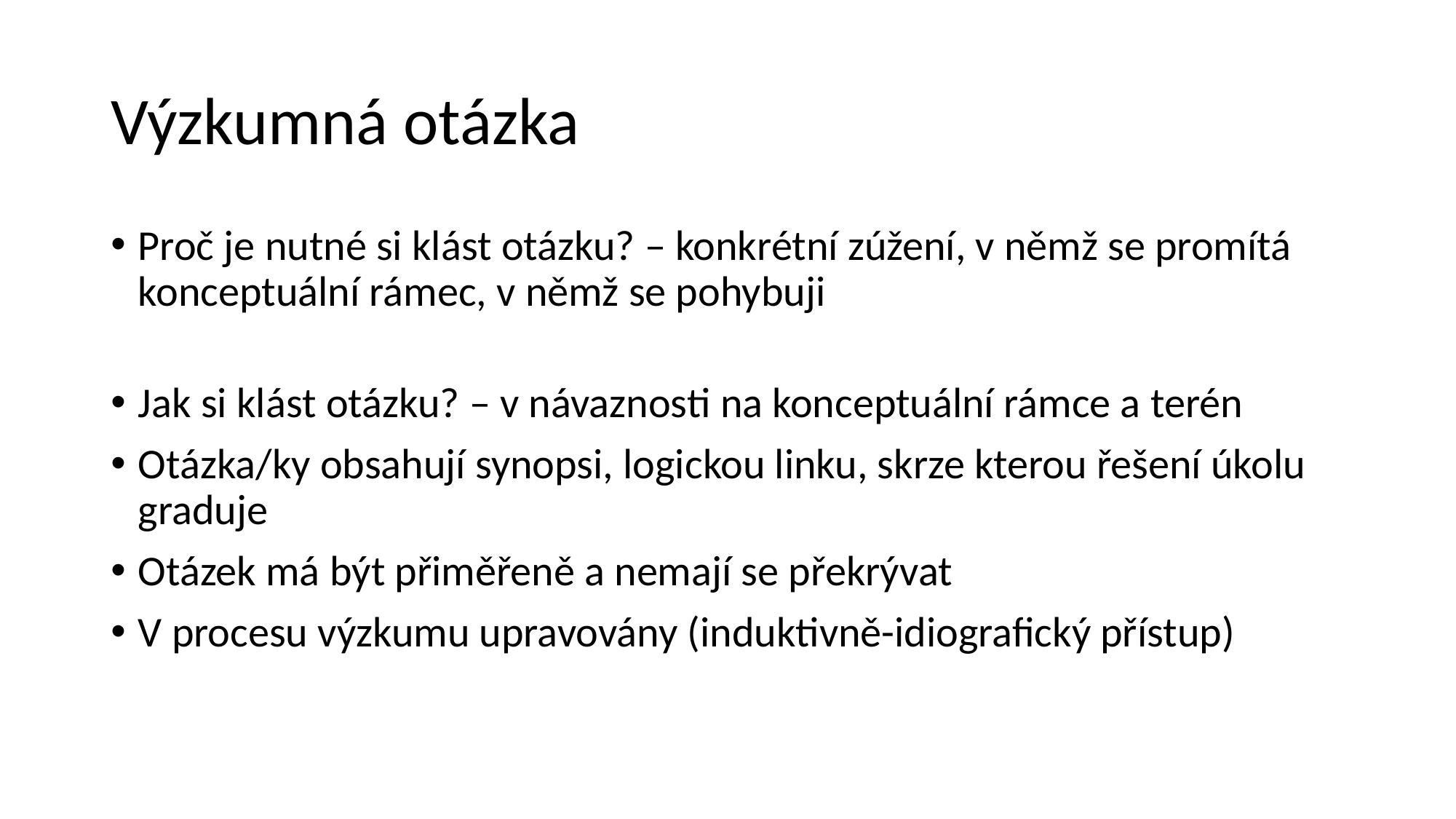

# Výzkumná otázka
Proč je nutné si klást otázku? – konkrétní zúžení, v němž se promítá konceptuální rámec, v němž se pohybuji
Jak si klást otázku? – v návaznosti na konceptuální rámce a terén
Otázka/ky obsahují synopsi, logickou linku, skrze kterou řešení úkolu graduje
Otázek má být přiměřeně a nemají se překrývat
V procesu výzkumu upravovány (induktivně-idiografický přístup)